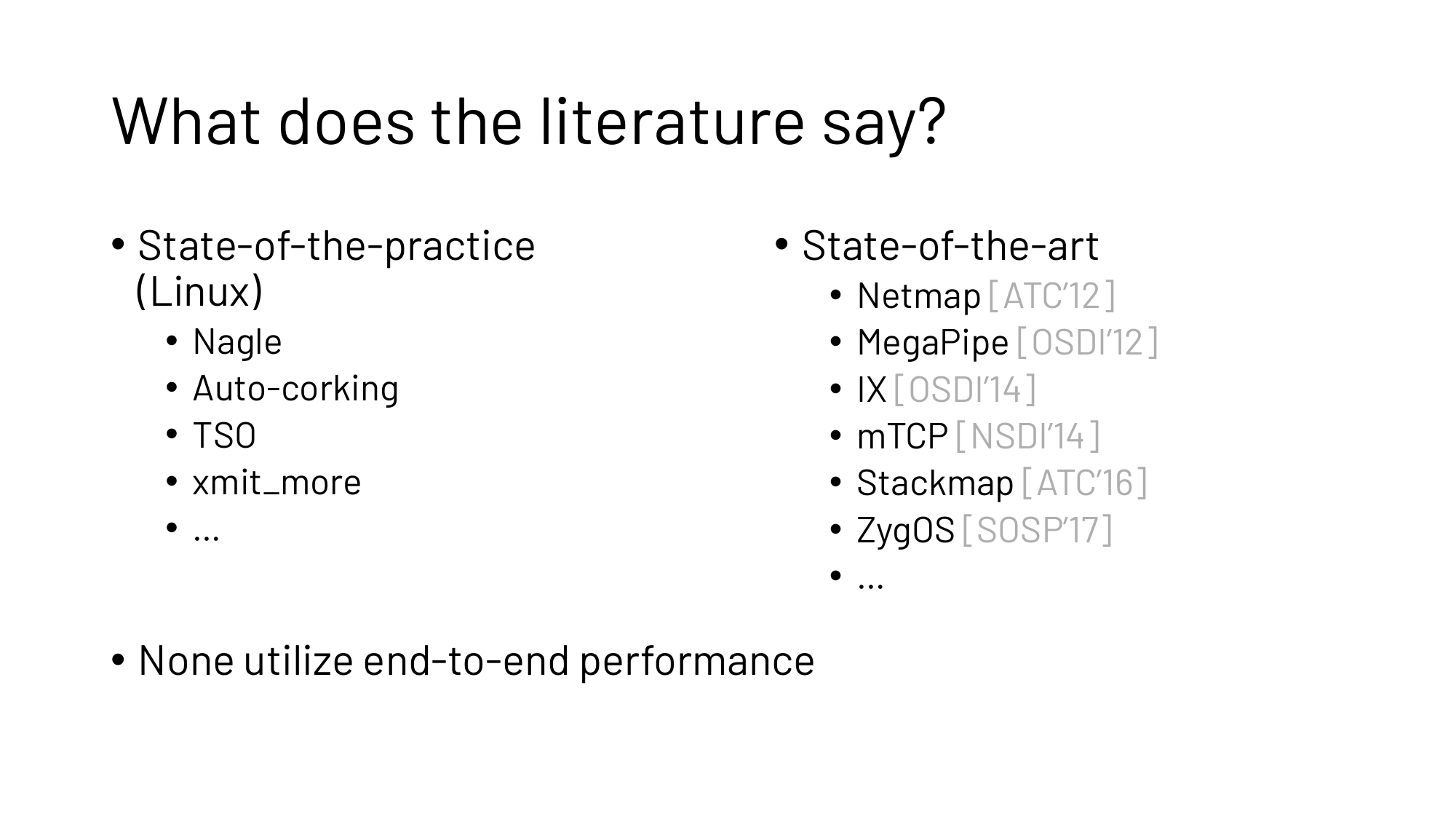

# What does the literature say?
State-of-the-practice (Linux)
Nagle
Auto-corking
TSO
xmit_more
…
State-of-the-art
Netmap [ATC’12]
MegaPipe [OSDI’12]
IX [OSDI’14]
mTCP [NSDI’14]
Stackmap [ATC’16]
ZygOS [SOSP’17]
…
None utilize end-to-end performance